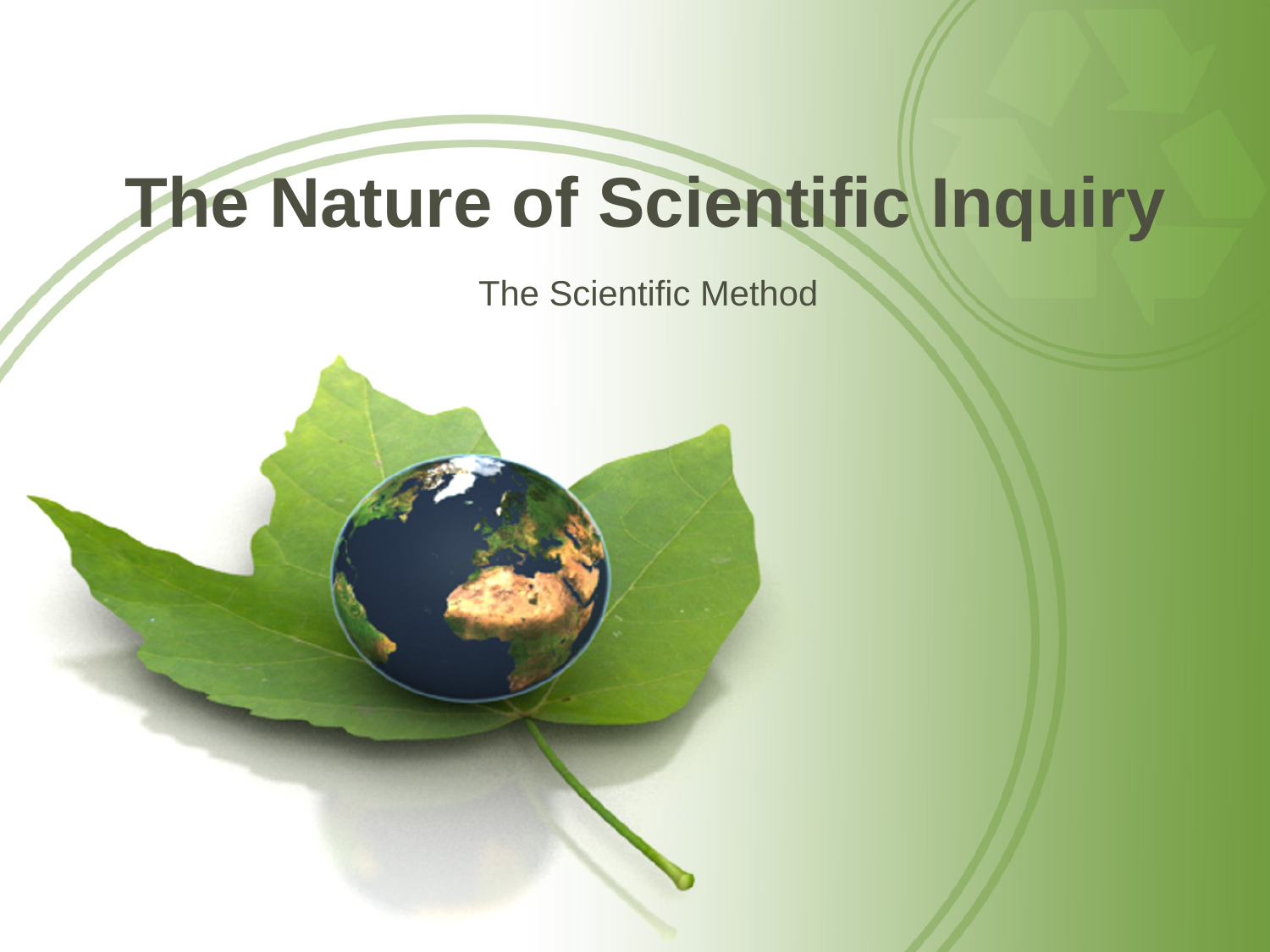

# The Nature of Scientific Inquiry
The Scientific Method